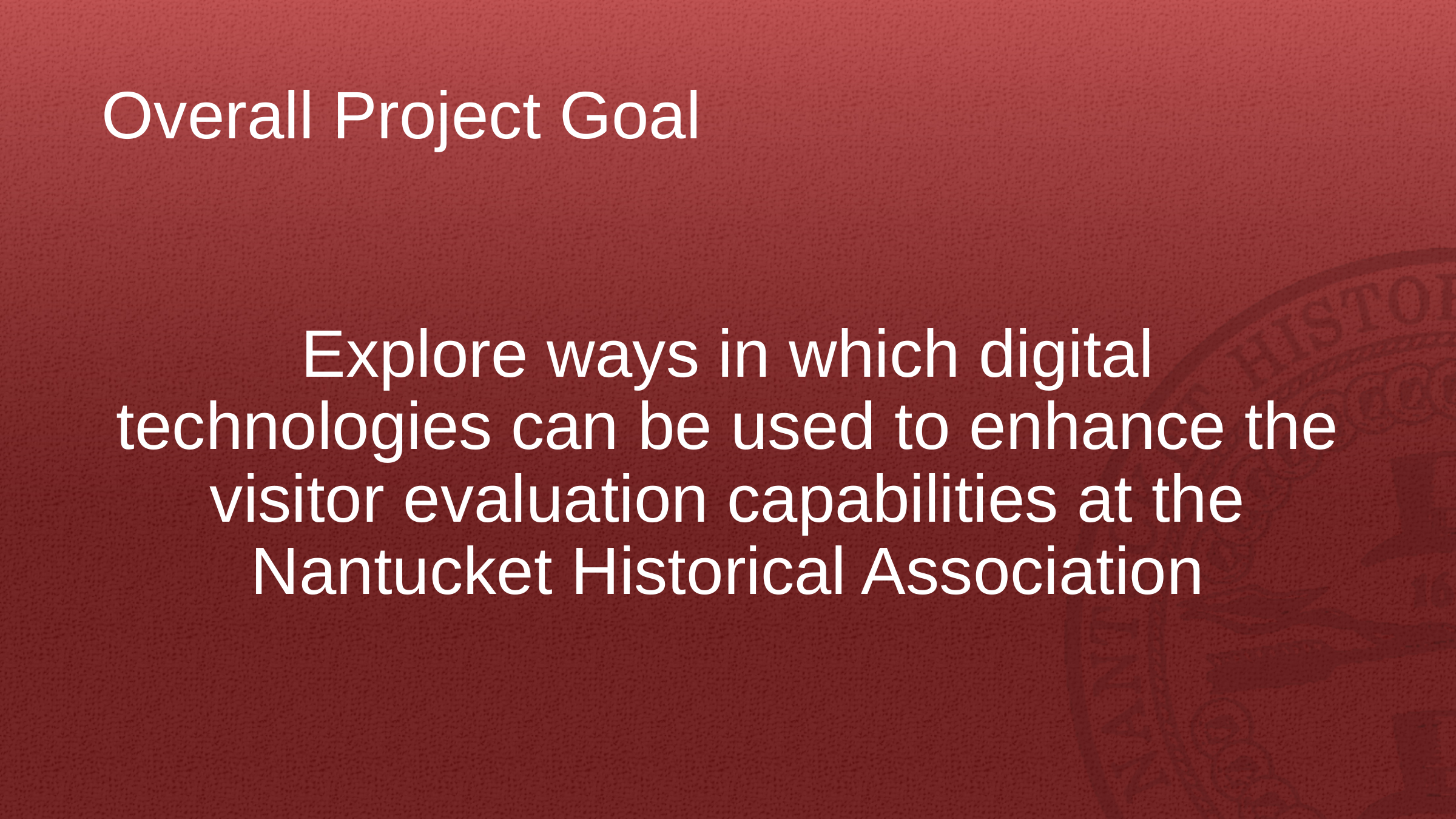

# Overall Project Goal

Explore ways in which digital technologies can be used to enhance the visitor evaluation capabilities at the Nantucket Historical Association